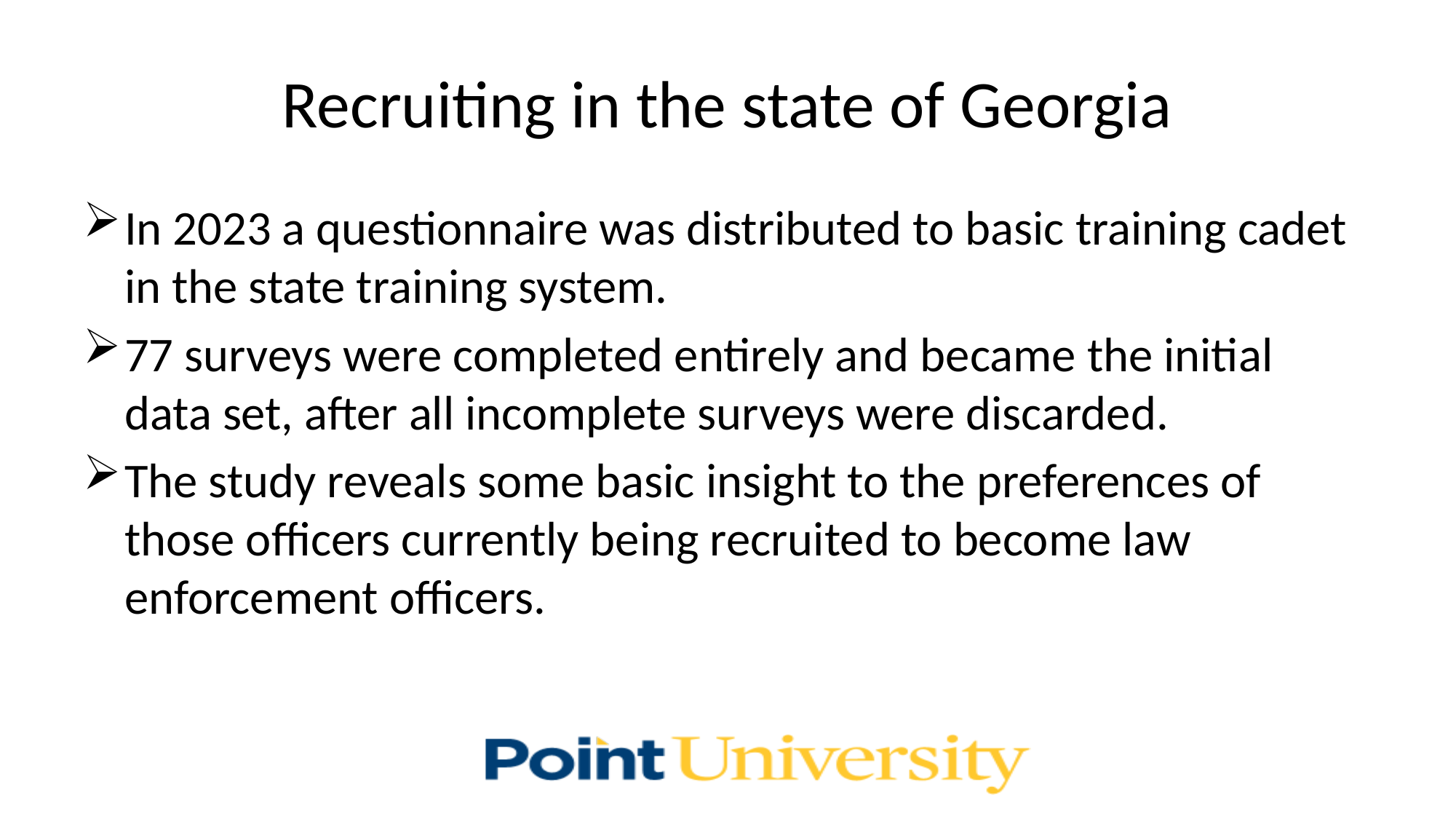

# Recruiting in the state of Georgia
In 2023 a questionnaire was distributed to basic training cadet in the state training system.
77 surveys were completed entirely and became the initial data set, after all incomplete surveys were discarded.
The study reveals some basic insight to the preferences of those officers currently being recruited to become law enforcement officers.